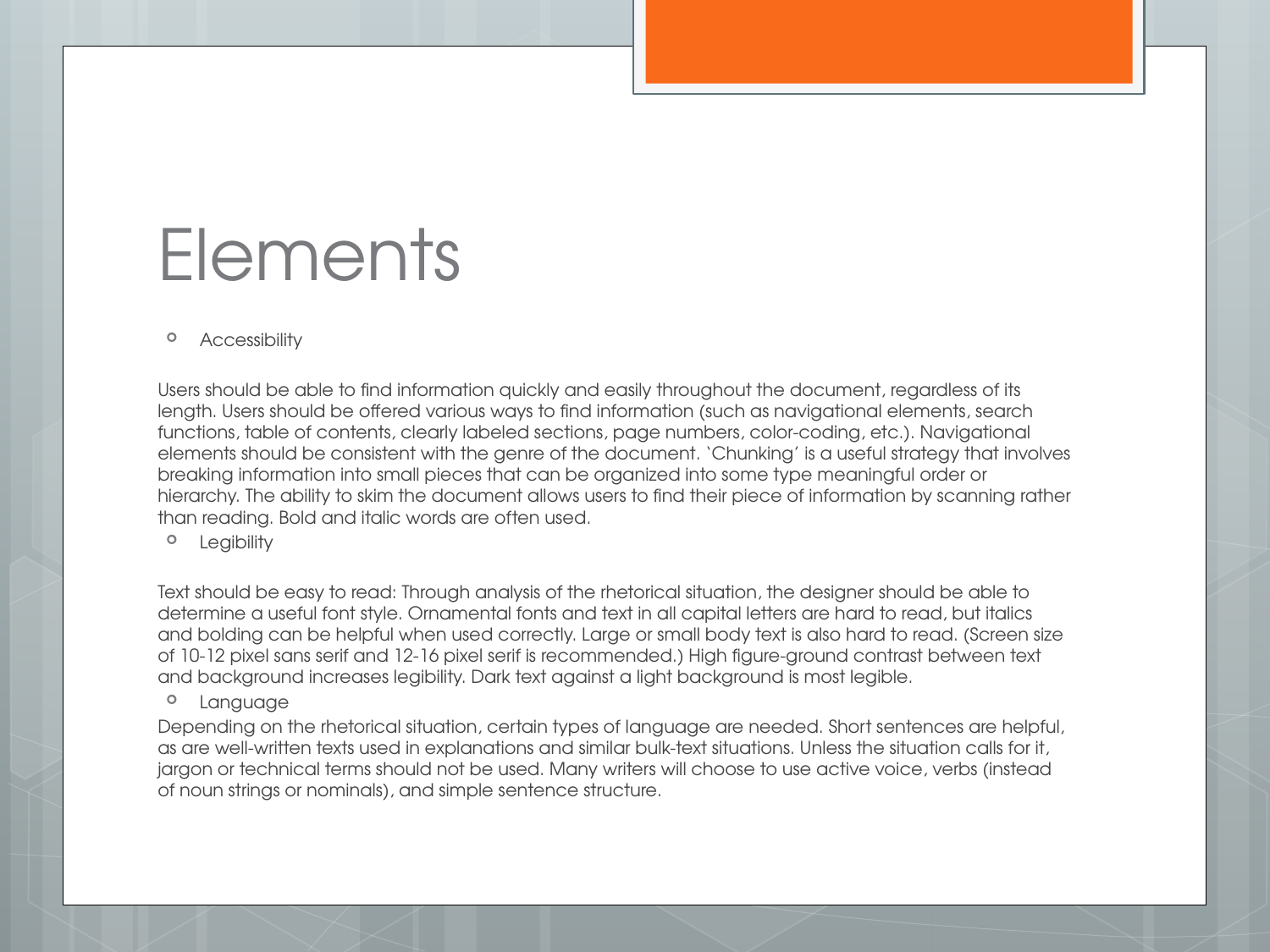

# Elements
Accessibility

Users should be able to find information quickly and easily throughout the document, regardless of its length. Users should be offered various ways to find information (such as navigational elements, search functions, table of contents, clearly labeled sections, page numbers, color-coding, etc.). Navigational elements should be consistent with the genre of the document. ‘Chunking’ is a useful strategy that involves breaking information into small pieces that can be organized into some type meaningful order or hierarchy. The ability to skim the document allows users to find their piece of information by scanning rather than reading. Bold and italic words are often used.
Legibility

Text should be easy to read: Through analysis of the rhetorical situation, the designer should be able to determine a useful font style. Ornamental fonts and text in all capital letters are hard to read, but italics and bolding can be helpful when used correctly. Large or small body text is also hard to read. (Screen size of 10-12 pixel sans serif and 12-16 pixel serif is recommended.) High figure-ground contrast between text and background increases legibility. Dark text against a light background is most legible.
Language
Depending on the rhetorical situation, certain types of language are needed. Short sentences are helpful, as are well-written texts used in explanations and similar bulk-text situations. Unless the situation calls for it, jargon or technical terms should not be used. Many writers will choose to use active voice, verbs (instead of noun strings or nominals), and simple sentence structure.